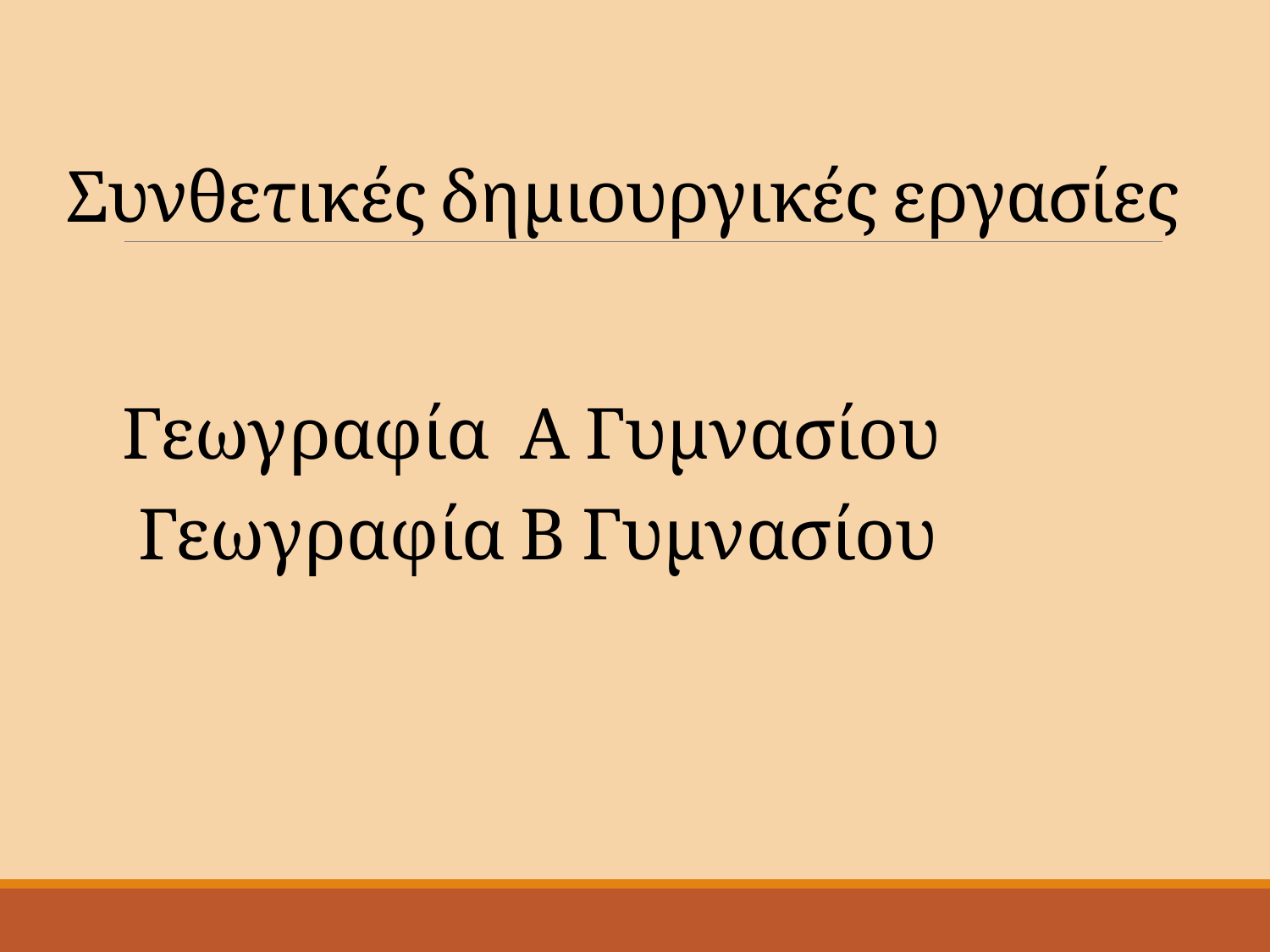

# Συνθετικές δημιουργικές εργασίες
Γεωγραφία  Α Γυμνασίου
 Γεωγραφία Β Γυμνασίου